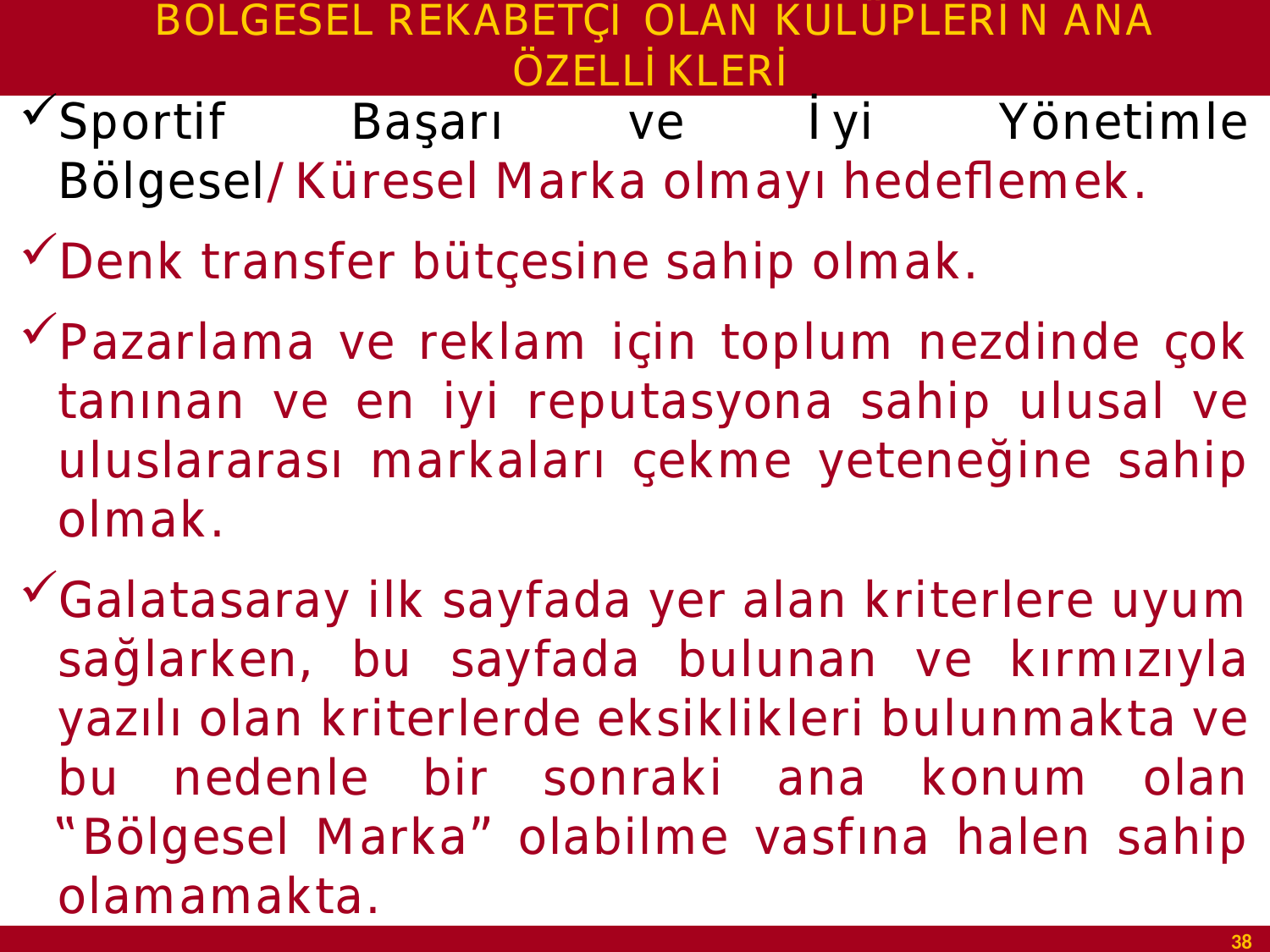

BÖLGESEL REKABETÇİ OLAN KULÜPLERİN ANA ÖZELLİKLERİ

Sportif Başarı ve İyi Yönetimle Bölgesel/Küresel Marka olmayı hedeflemek.
Denk transfer bütçesine sahip olmak.
Pazarlama ve reklam için toplum nezdinde çok tanınan ve en iyi reputasyona sahip ulusal ve uluslararası markaları çekme yeteneğine sahip olmak.
Galatasaray ilk sayfada yer alan kriterlere uyum sağlarken, bu sayfada bulunan ve kırmızıyla yazılı olan kriterlerde eksiklikleri bulunmakta ve bu nedenle bir sonraki ana konum olan “Bölgesel Marka” olabilme vasfına halen sahip olamamakta.
38